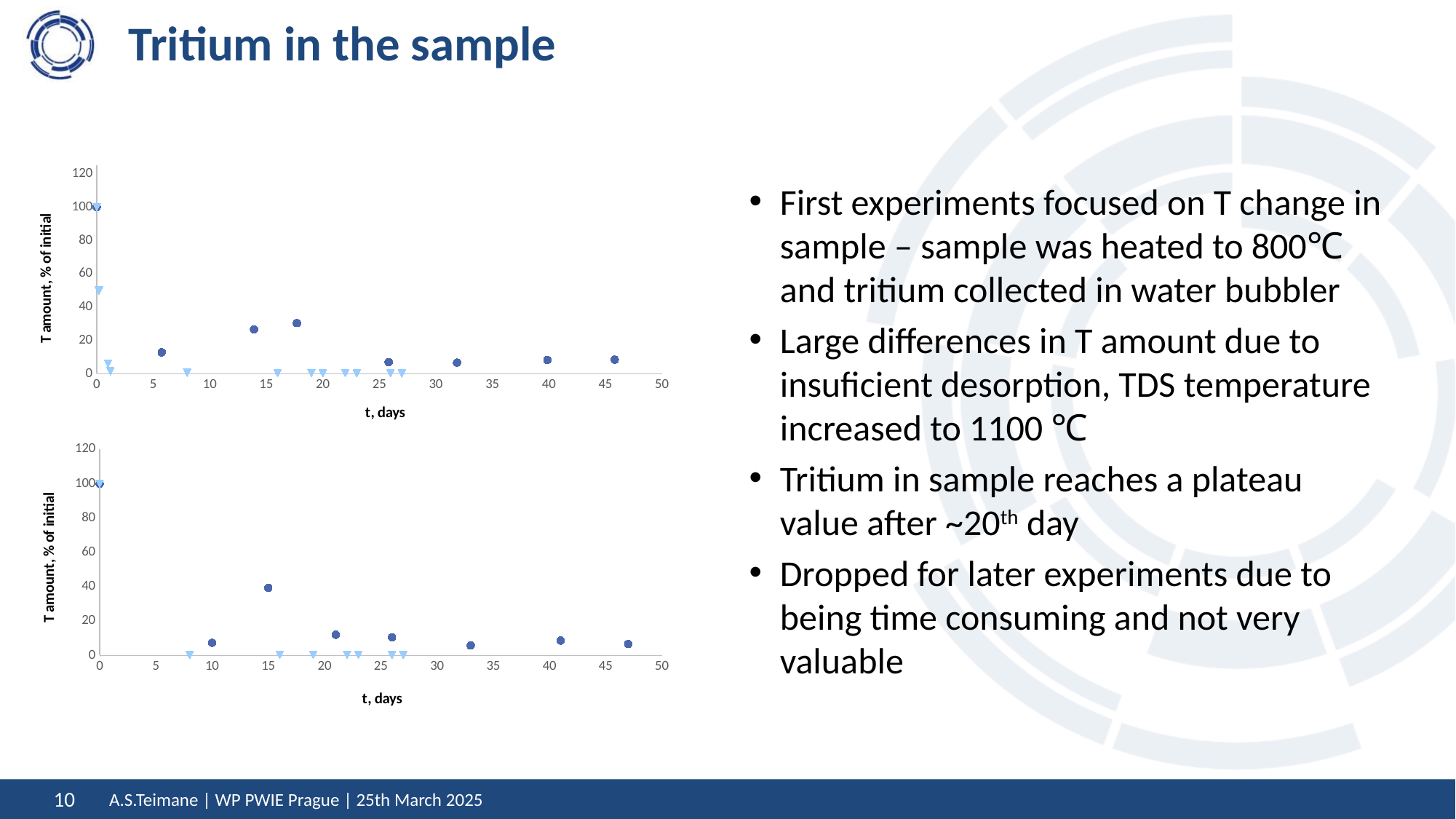

10
# Tritium in the sample

### Chart

| Category |  |  |  |
|---|---|---|---|
First experiments focused on T change in sample – sample was heated to 800℃ and tritium collected in water bubbler
Large differences in T amount due to insuficient desorption, TDS temperature increased to 1100 ℃
Tritium in sample reaches a plateau value after ~20th day
Dropped for later experiments due to being time consuming and not very valuable

### Chart

| Category |  |  |  |
|---|---|---|---|
A.S.Teimane | WP PWIE Prague | 25th March 2025
10